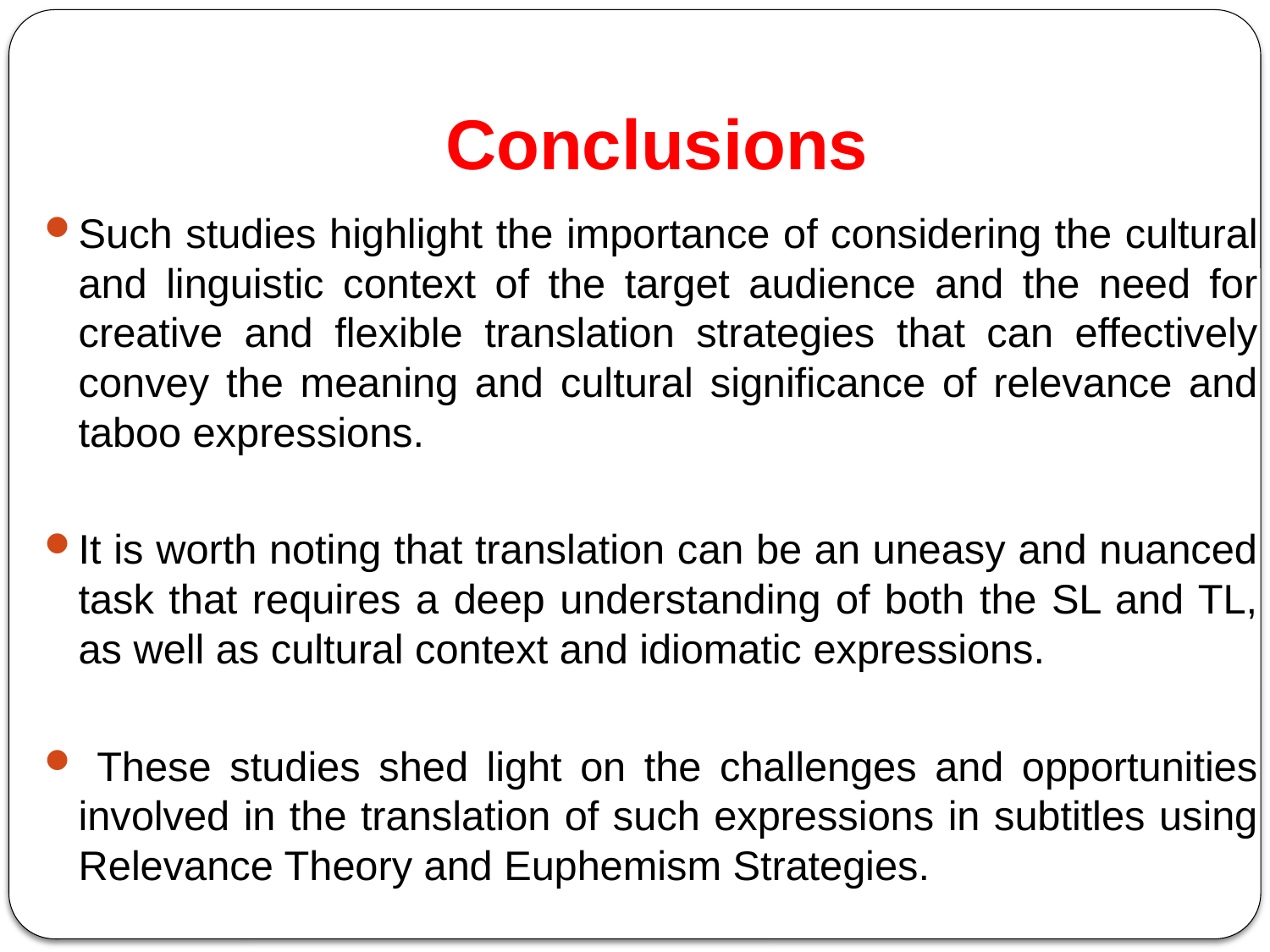

# Conclusions
Such studies highlight the importance of considering the cultural and linguistic context of the target audience and the need for creative and flexible translation strategies that can effectively convey the meaning and cultural significance of relevance and taboo expressions.

It is worth noting that translation can be an uneasy and nuanced task that requires a deep understanding of both the SL and TL, as well as cultural context and idiomatic expressions.

 These studies shed light on the challenges and opportunities involved in the translation of such expressions in subtitles using Relevance Theory and Euphemism Strategies.